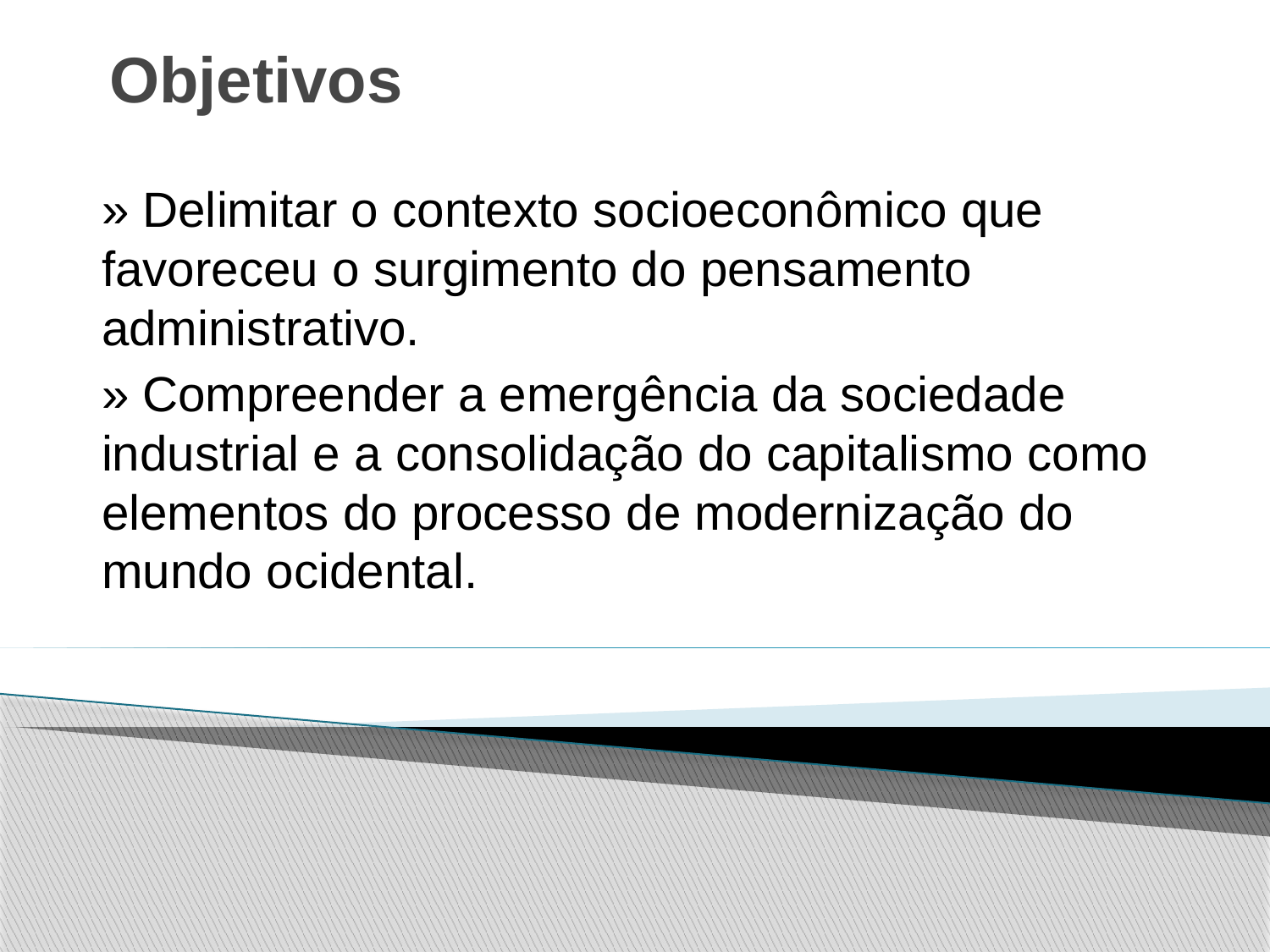

# Objetivos

» Delimitar o contexto socioeconômico que favoreceu o surgimento do pensamento administrativo.
» Compreender a emergência da sociedade industrial e a consolidação do capitalismo como elementos do processo de modernização do mundo ocidental.